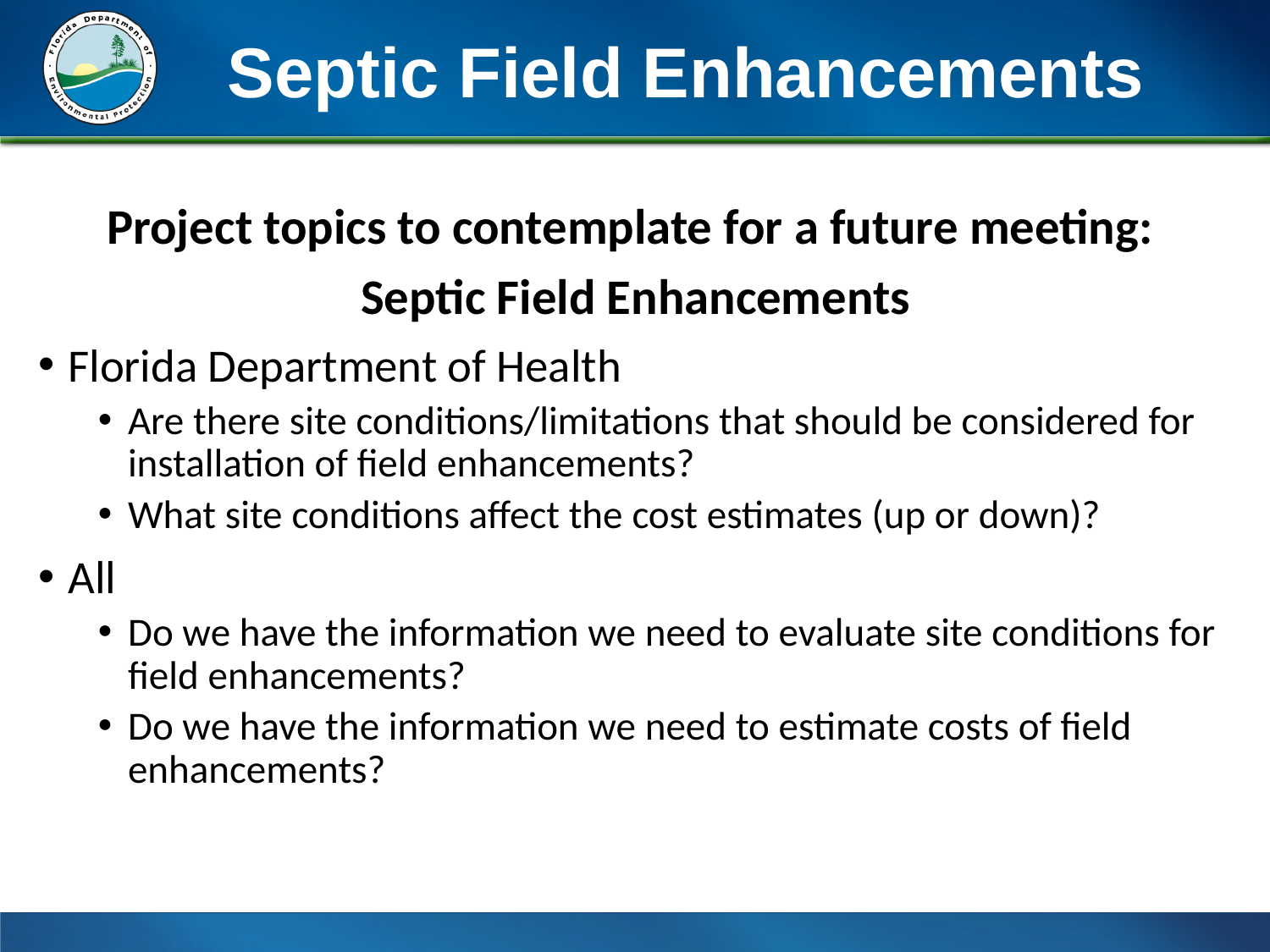

# Septic Field Enhancements
Project topics to contemplate for a future meeting:
Septic Field Enhancements
Florida Department of Health
Are there site conditions/limitations that should be considered for installation of field enhancements?
What site conditions affect the cost estimates (up or down)?
All
Do we have the information we need to evaluate site conditions for field enhancements?
Do we have the information we need to estimate costs of field enhancements?